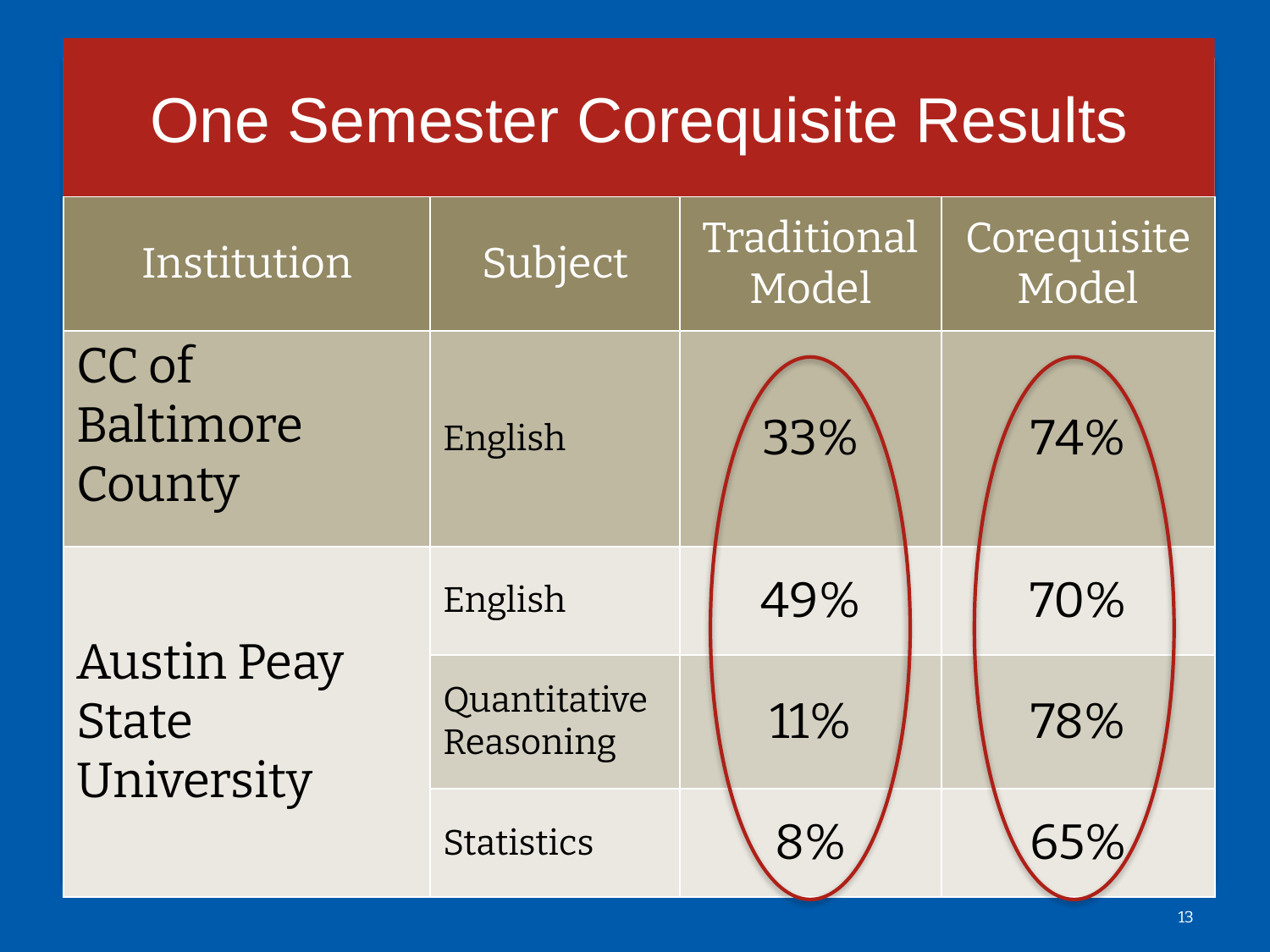

# One Semester Corequisite Results
| Institution | Subject | Traditional Model | Corequisite Model |
| --- | --- | --- | --- |
| CC of Baltimore County | English | 33% | 74% |
| Austin Peay State University | English | 49% | 70% |
|  | Quantitative Reasoning | 11% | 78% |
|  | Statistics | 8% | 65% |

13